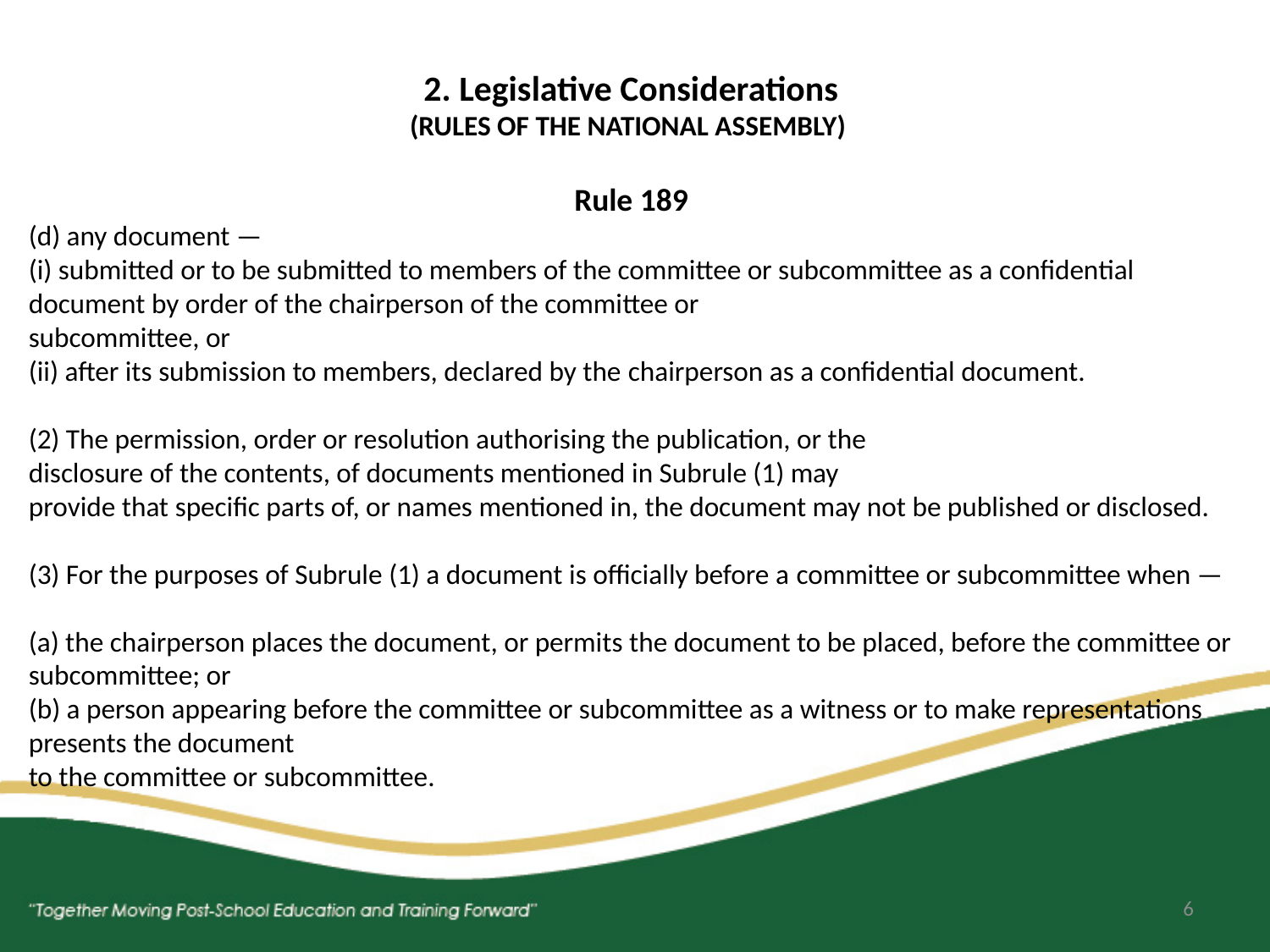

2. Legislative Considerations
(RULES OF THE NATIONAL ASSEMBLY)

Rule 189
(d) any document —
(i) submitted or to be submitted to members of the committee or subcommittee as a confidential document by order of the chairperson of the committee or
subcommittee, or
(ii) after its submission to members, declared by the chairperson as a confidential document.

(2) The permission, order or resolution authorising the publication, or the
disclosure of the contents, of documents mentioned in Subrule (1) may
provide that specific parts of, or names mentioned in, the document may not be published or disclosed.

(3) For the purposes of Subrule (1) a document is officially before a committee or subcommittee when —

(a) the chairperson places the document, or permits the document to be placed, before the committee or subcommittee; or
(b) a person appearing before the committee or subcommittee as a witness or to make representations presents the document
to the committee or subcommittee.
#
6